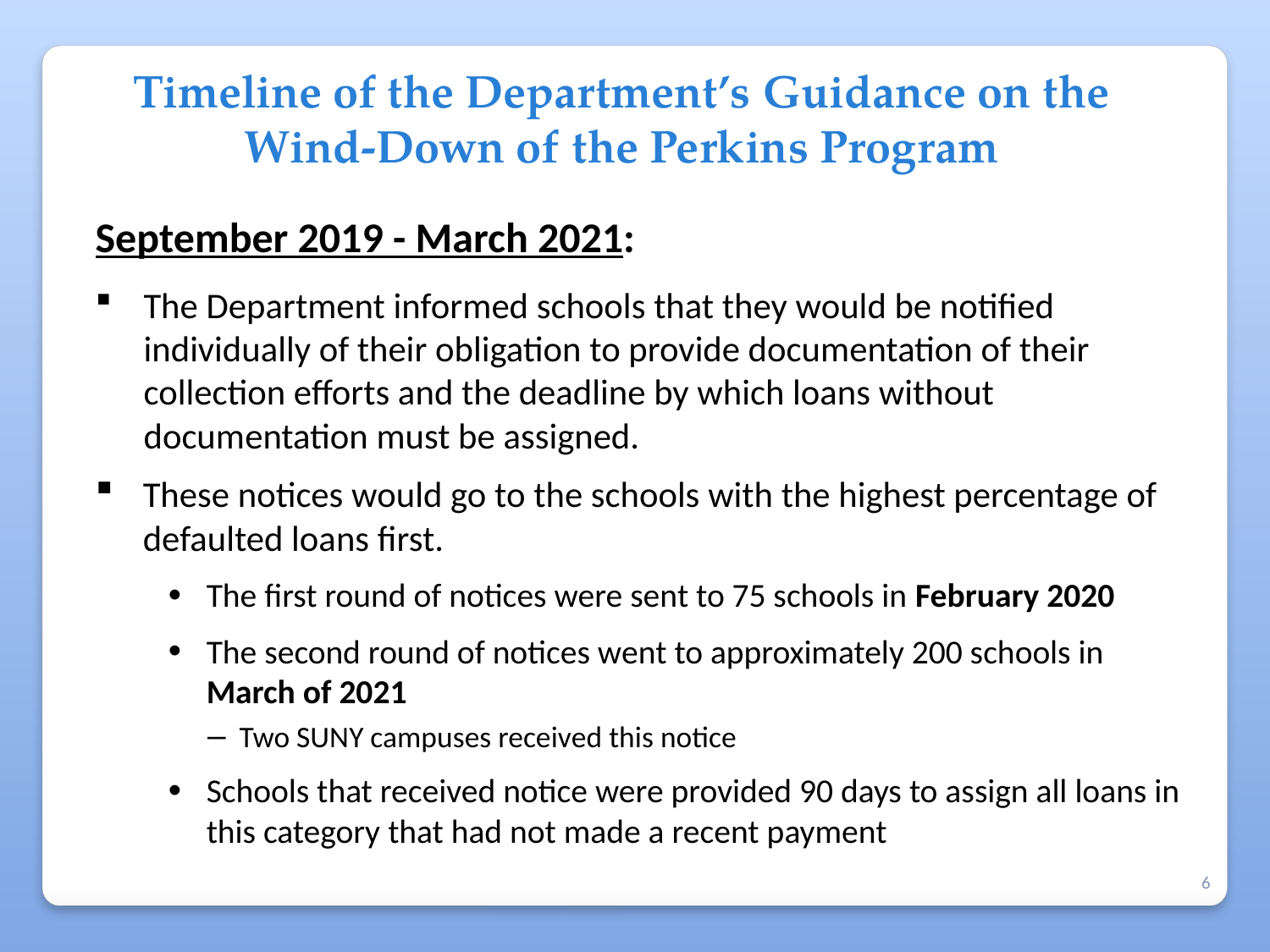

# Timeline of the Department’s Guidance on the Wind-Down of the Perkins Program
September 2019 - March 2021:
The Department informed schools that they would be notified individually of their obligation to provide documentation of their collection efforts and the deadline by which loans without documentation must be assigned.
These notices would go to the schools with the highest percentage of defaulted loans first.
The first round of notices were sent to 75 schools in February 2020
The second round of notices went to approximately 200 schools in March of 2021
Two SUNY campuses received this notice
Schools that received notice were provided 90 days to assign all loans in this category that had not made a recent payment
6